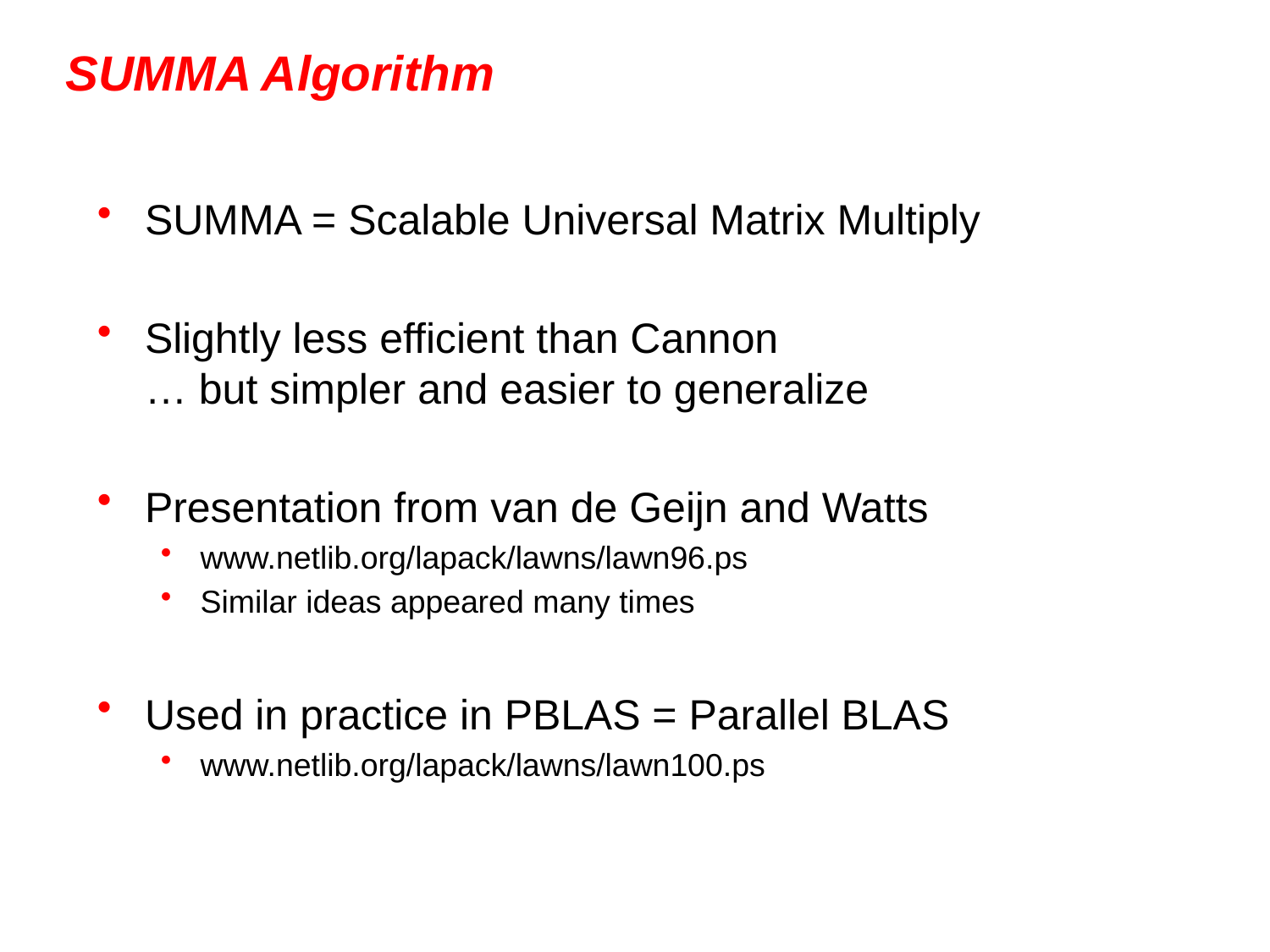

# SUMMA Algorithm

SUMMA = Scalable Universal Matrix Multiply

Slightly less efficient than Cannon
… but simpler and easier to generalize

Presentation from van de Geijn and Watts
www.netlib.org/lapack/lawns/lawn96.ps
Similar ideas appeared many times

Used in practice in PBLAS = Parallel BLAS
www.netlib.org/lapack/lawns/lawn100.ps